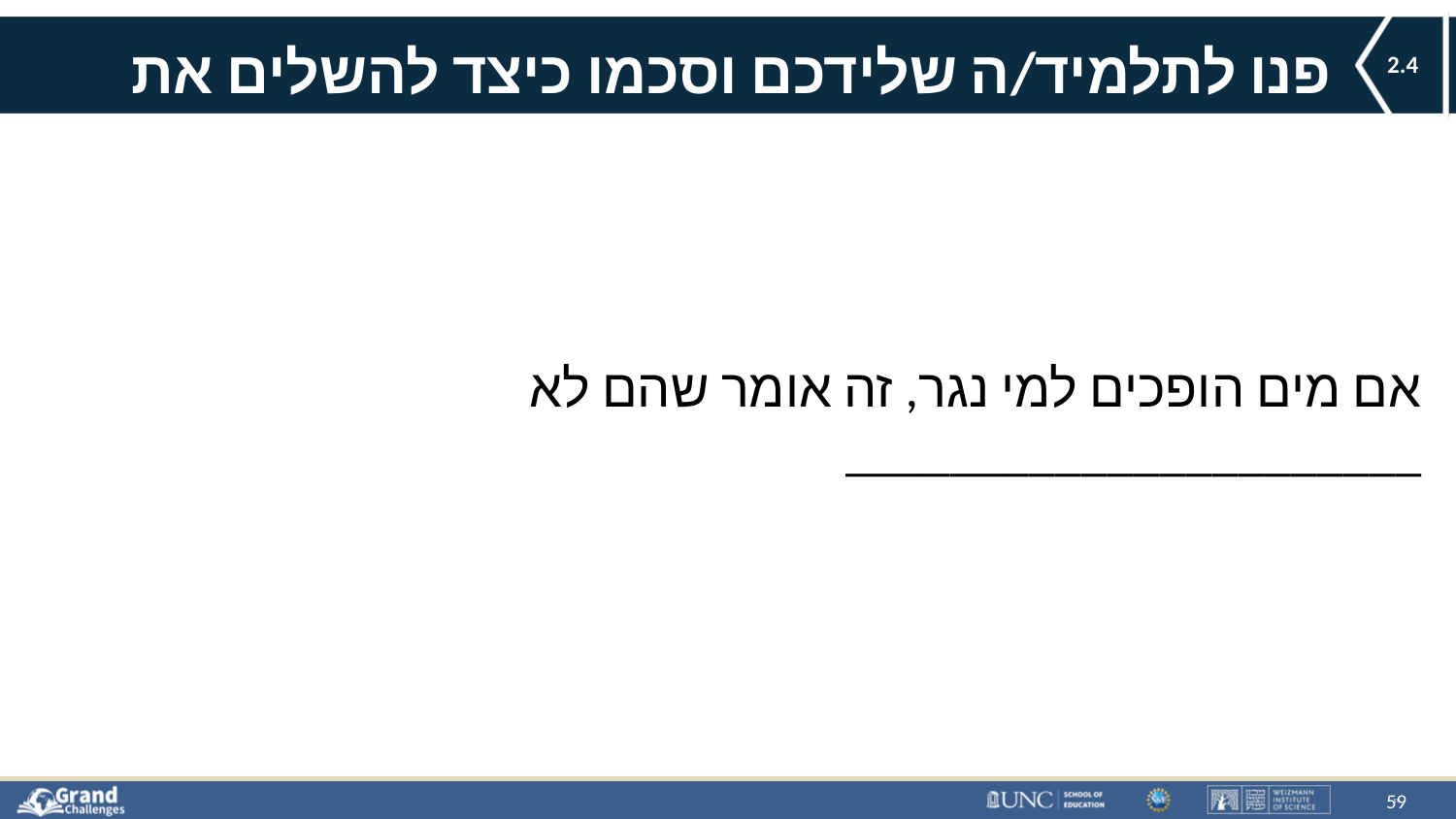

# פנו לתלמיד/ה שלידכם וסכמו כיצד להשלים את המשפט
2.4
אם מים הופכים למי נגר, זה אומר שהם לא ______________________
59
59